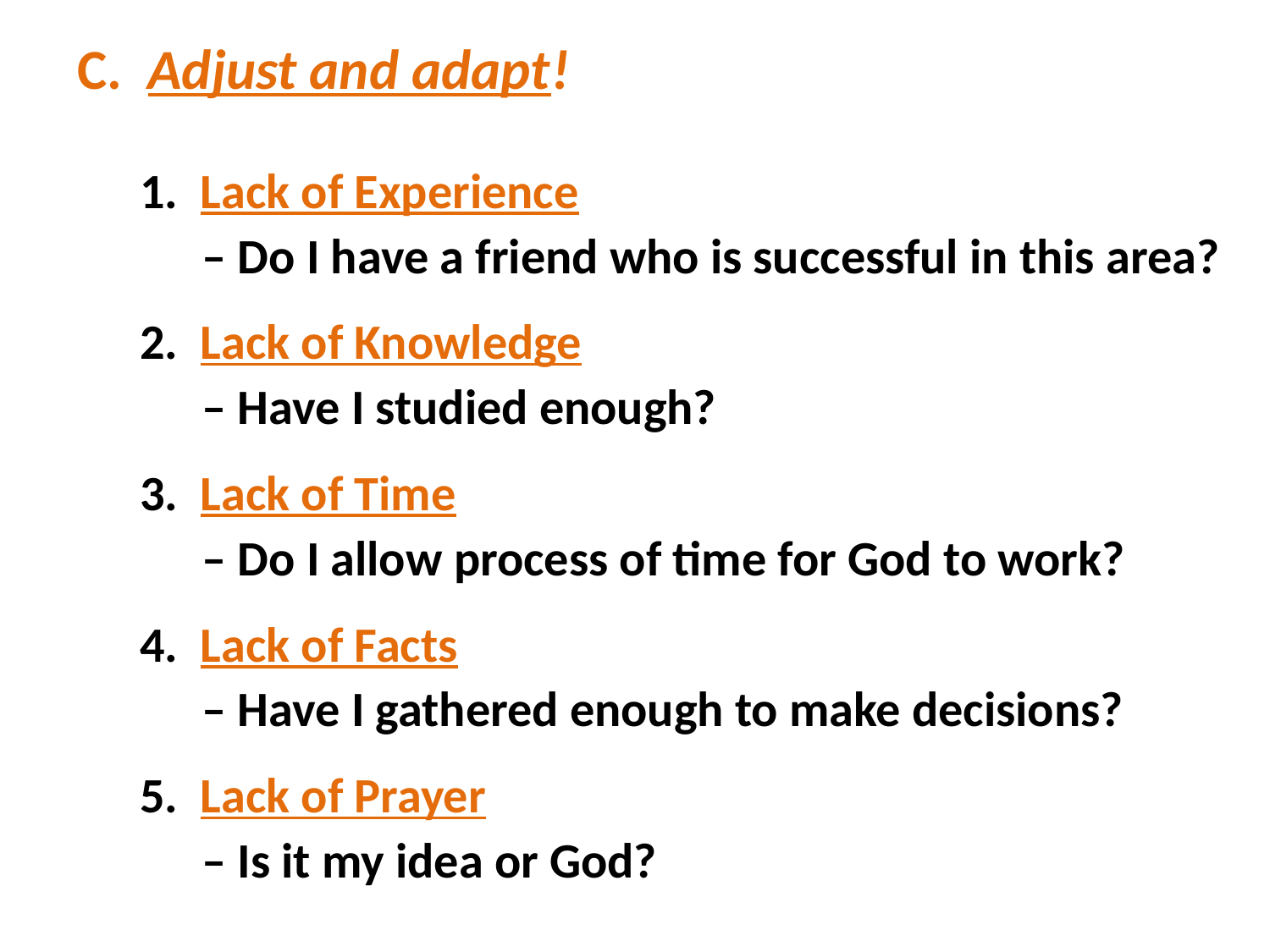

C.  Adjust and adapt!
1.  Lack of Experience
– Do I have a friend who is successful in this area?
2.  Lack of Knowledge
– Have I studied enough?
3.  Lack of Time
– Do I allow process of time for God to work?
4.  Lack of Facts
– Have I gathered enough to make decisions?
5.  Lack of Prayer
– Is it my idea or God?